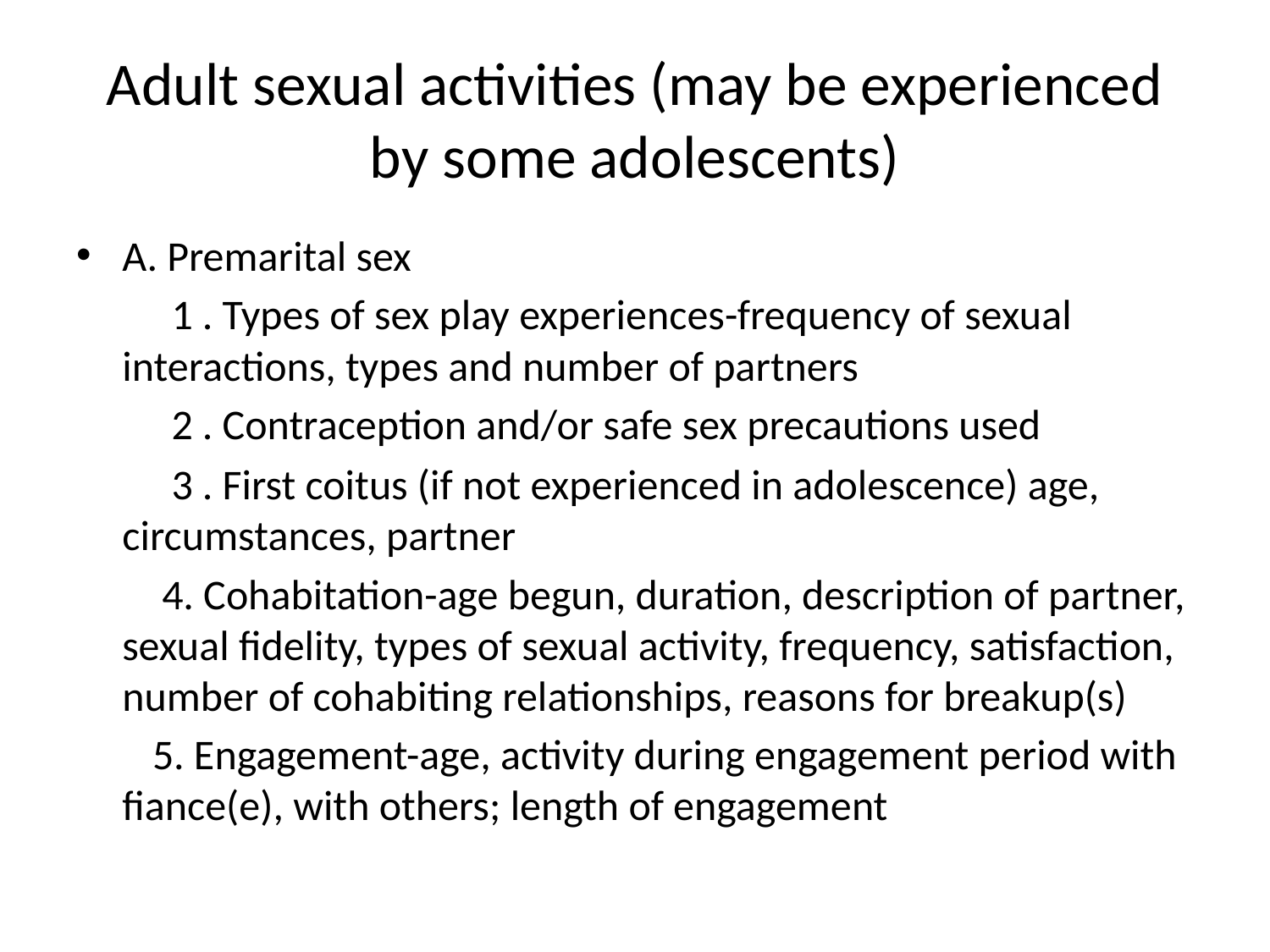

# Adult sexual activities (may be experienced by some adolescents)
A. Premarital sex
          1 . Types of sex play experiences-frequency of sexual interactions, types and number of partners
          2 . Contraception and/or safe sex precautions used
          3 . First coitus (if not experienced in adolescence) age, circumstances, partner
         4. Cohabitation-age begun, duration, description of partner, sexual fidelity, types of sexual activity, frequency, satisfaction, number of cohabiting relationships, reasons for breakup(s)
        5. Engagement-age, activity during engagement period with fiance(e), with others; length of engagement